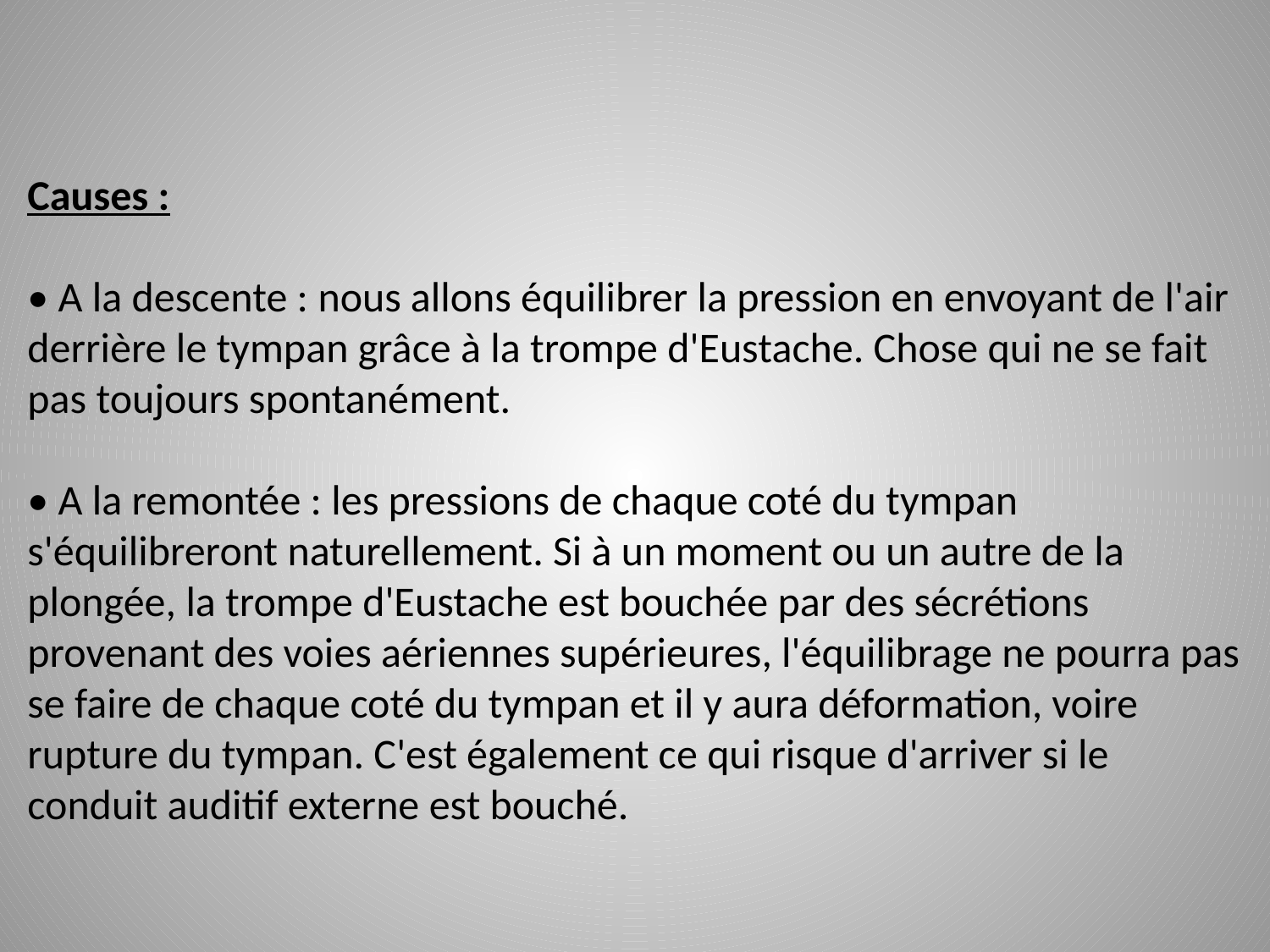

Causes :
• A la descente : nous allons équilibrer la pression en envoyant de l'air derrière le tympan grâce à la trompe d'Eustache. Chose qui ne se fait pas toujours spontanément.
• A la remontée : les pressions de chaque coté du tympan s'équilibreront naturellement. Si à un moment ou un autre de la plongée, la trompe d'Eustache est bouchée par des sécrétions provenant des voies aériennes supérieures, l'équilibrage ne pourra pas se faire de chaque coté du tympan et il y aura déformation, voire rupture du tympan. C'est également ce qui risque d'arriver si le conduit auditif externe est bouché.